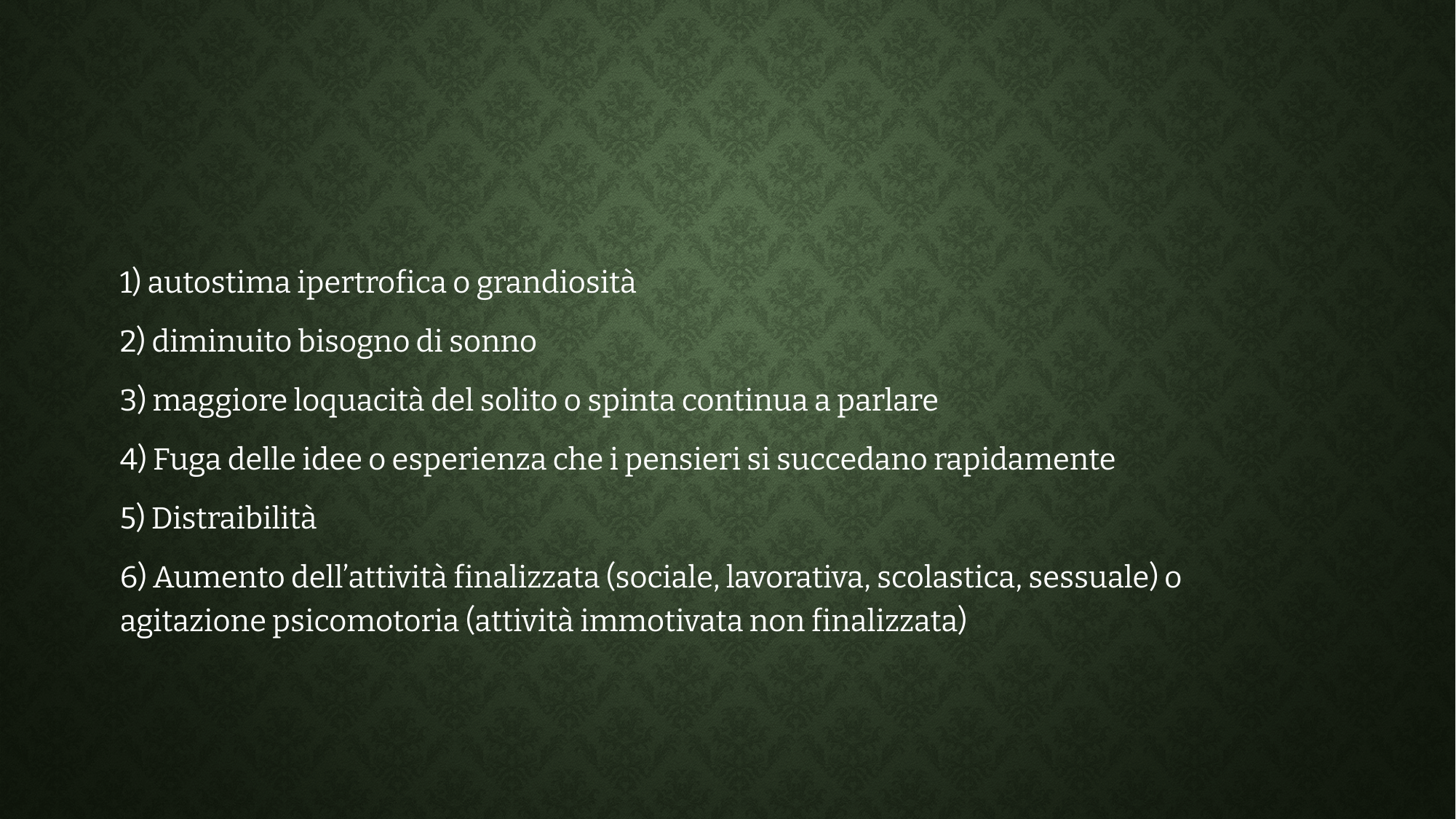

#
1) autostima ipertrofica o grandiosità
2) diminuito bisogno di sonno
3) maggiore loquacità del solito o spinta continua a parlare
4) Fuga delle idee o esperienza che i pensieri si succedano rapidamente
5) Distraibilità
6) Aumento dell’attività finalizzata (sociale, lavorativa, scolastica, sessuale) o agitazione psicomotoria (attività immotivata non finalizzata)